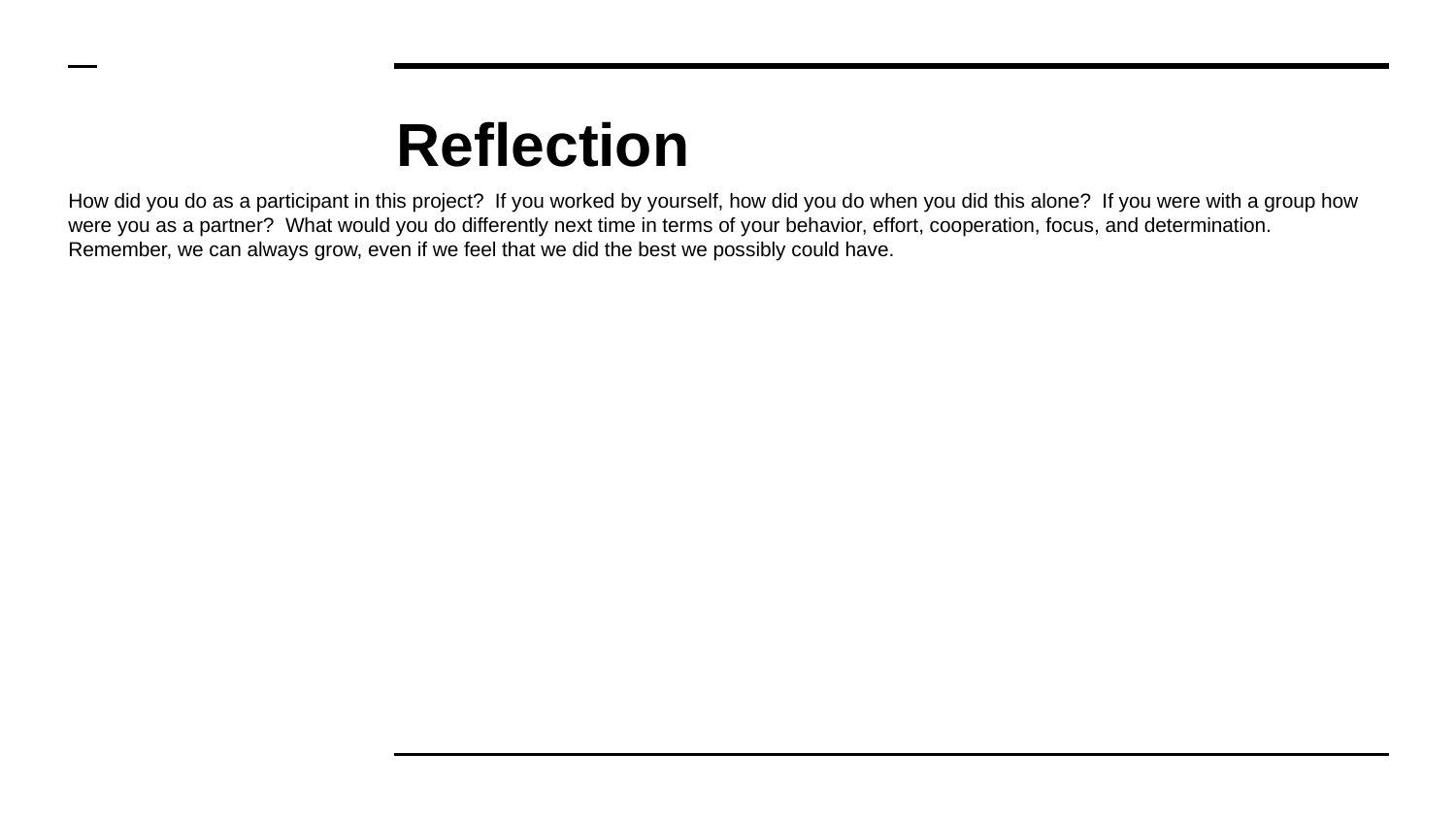

# Reflection
How did you do as a participant in this project?  If you worked by yourself, how did you do when you did this alone?  If you were with a group how were you as a partner?  What would you do differently next time in terms of your behavior, effort, cooperation, focus, and determination.  Remember, we can always grow, even if we feel that we did the best we possibly could have.